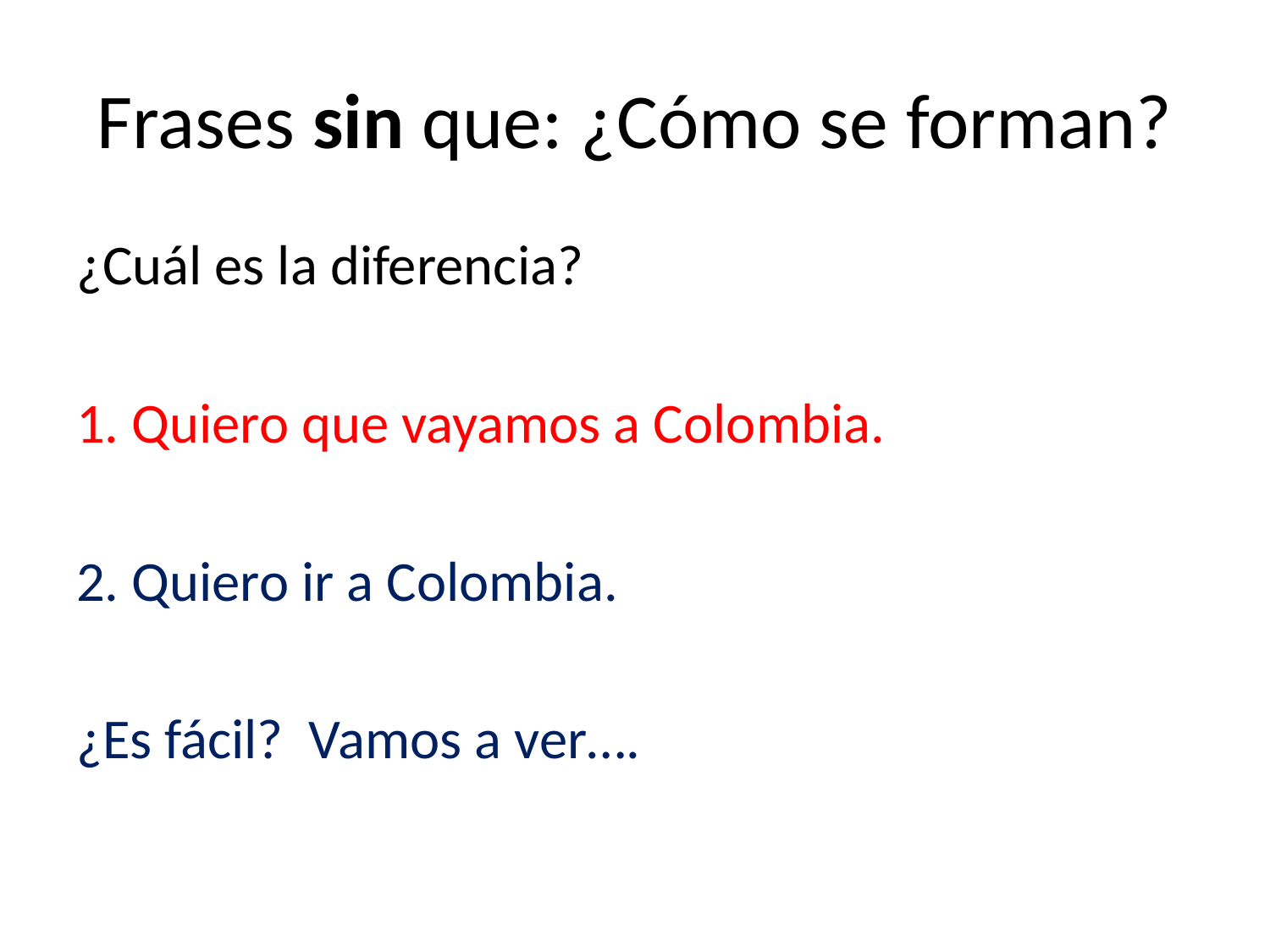

# Frases sin que: ¿Cómo se forman?
¿Cuál es la diferencia?

1. Quiero que vayamos a Colombia.

2. Quiero ir a Colombia.

¿Es fácil?  Vamos a ver….